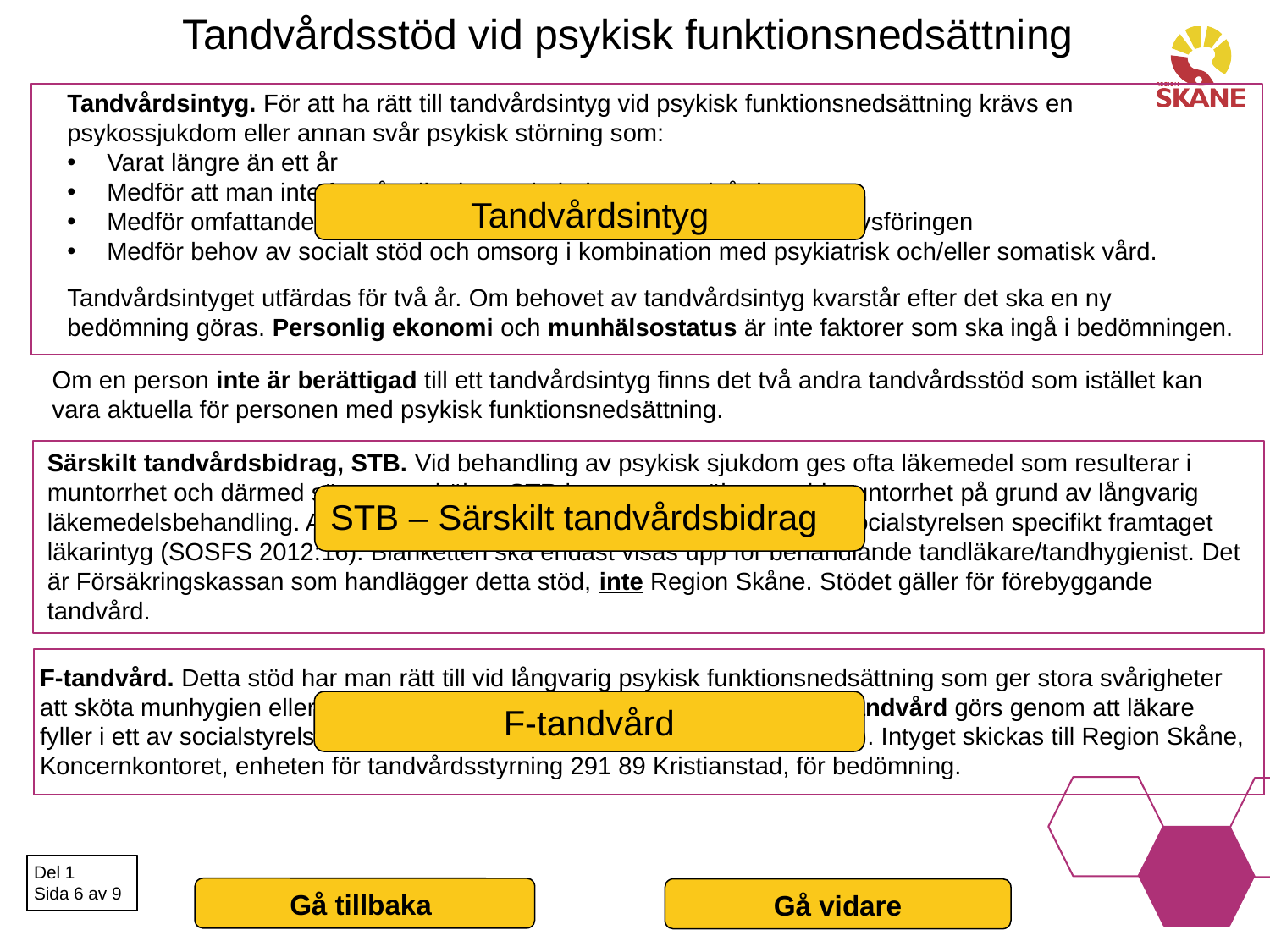

# Tandvårdsstöd vid psykisk funktionsnedsättning
Tandvårdsintyg. För att ha rätt till tandvårdsintyg vid psykisk funktionsnedsättning krävs en psykossjukdom eller annan svår psykisk störning som:
Varat längre än ett år
Medför att man inte förstår eller inser sitt behov av tandvård.
Medför omfattande funktionsnedsättning som påverkar den dagliga livsföringen
Medför behov av socialt stöd och omsorg i kombination med psykiatrisk och/eller somatisk vård.

Tandvårdsintyget utfärdas för två år. Om behovet av tandvårdsintyg kvarstår efter det ska en ny bedömning göras. Personlig ekonomi och munhälsostatus är inte faktorer som ska ingå i bedömningen.

Tandvårdsintyg
Om en person inte är berättigad till ett tandvårdsintyg finns det två andra tandvårdsstöd som istället kan vara aktuella för personen med psykisk funktionsnedsättning.

Särskilt tandvårdsbidrag, STB. Vid behandling av psykisk sjukdom ges ofta läkemedel som resulterar i muntorrhet och därmed sämre munhälsa. STB kan man ansöka om vid muntorrhet på grund av långvarig läkemedelsbehandling. Ansökningen görs genom att läkare fyller i ett av socialstyrelsen specifikt framtaget läkarintyg (SOSFS 2012:16). Blanketten ska endast visas upp för behandlande tandläkare/tandhygienist. Det är Försäkringskassan som handlägger detta stöd, inte Region Skåne. Stödet gäller för förebyggande tandvård.
STB – Särskilt tandvårdsbidrag

F-tandvård. Detta stöd har man rätt till vid långvarig psykisk funktionsnedsättning som ger stora svårigheter att sköta munhygien eller genomgå tandvårdsbehandling. Ansökan om F-tandvård görs genom att läkare fyller i ett av socialstyrelsen specifikt framtaget läkarintyg (SOSFS 2012:17). Intyget skickas till Region Skåne, Koncernkontoret, enheten för tandvårdsstyrning 291 89 Kristianstad, för bedömning.
F-tandvård
Del 1
Sida 6 av 9

Gå tillbaka
Gå vidare